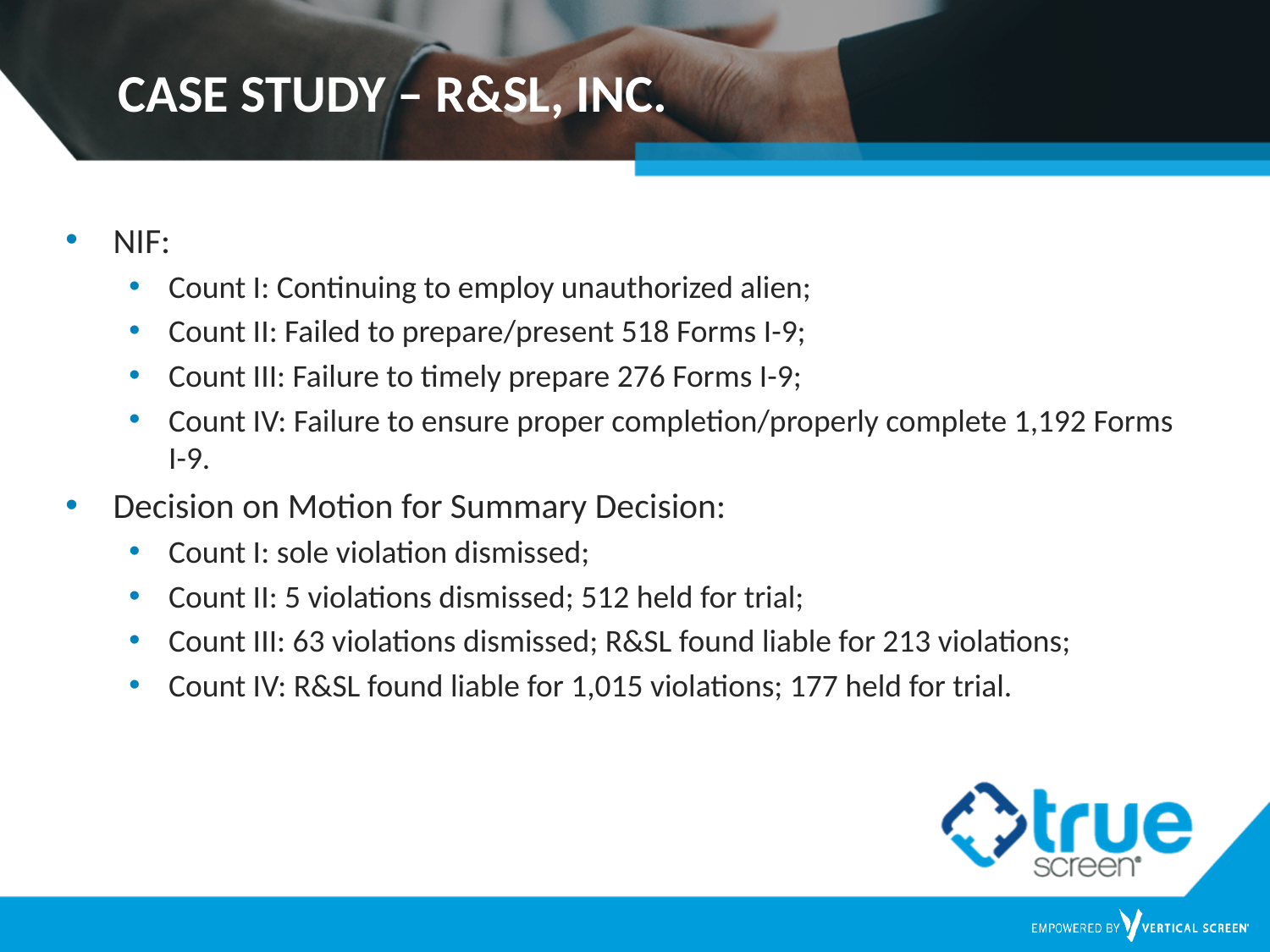

# CASE STUDY – R&SL, INC.
NIF:
Count I: Continuing to employ unauthorized alien;
Count II: Failed to prepare/present 518 Forms I-9;
Count III: Failure to timely prepare 276 Forms I-9;
Count IV: Failure to ensure proper completion/properly complete 1,192 Forms I-9.
Decision on Motion for Summary Decision:
Count I: sole violation dismissed;
Count II: 5 violations dismissed; 512 held for trial;
Count III: 63 violations dismissed; R&SL found liable for 213 violations;
Count IV: R&SL found liable for 1,015 violations; 177 held for trial.